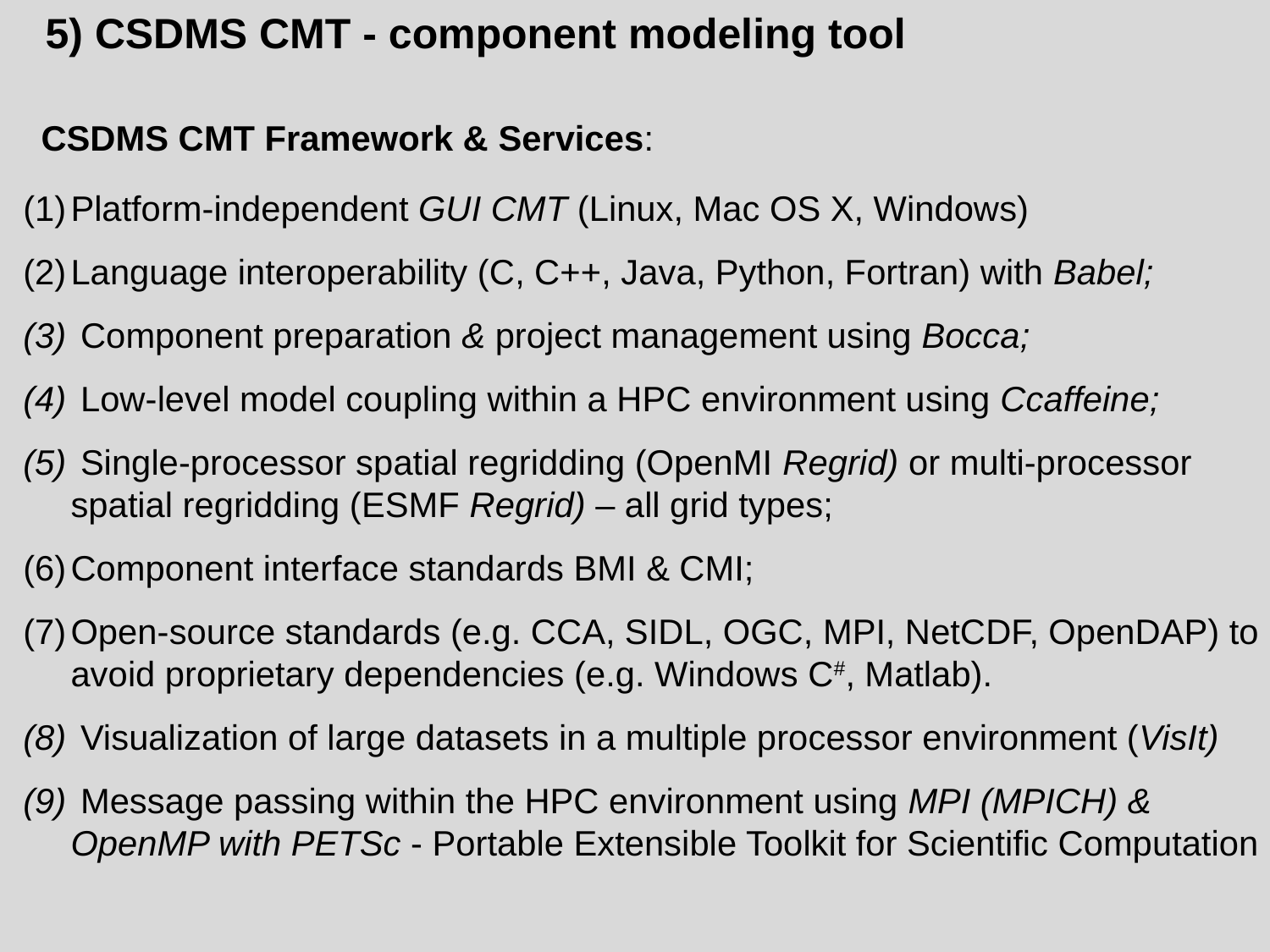

5) CSDMS CMT - component modeling tool
CSDMS CMT Framework & Services:
Platform-independent GUI CMT (Linux, Mac OS X, Windows)
Language interoperability (C, C++, Java, Python, Fortran) with Babel;
 Component preparation & project management using Bocca;
 Low-level model coupling within a HPC environment using Ccaffeine;
 Single-processor spatial regridding (OpenMI Regrid) or multi-processor spatial regridding (ESMF Regrid) – all grid types;
Component interface standards BMI & CMI;
Open-source standards (e.g. CCA, SIDL, OGC, MPI, NetCDF, OpenDAP) to avoid proprietary dependencies (e.g. Windows C#, Matlab).
 Visualization of large datasets in a multiple processor environment (VisIt)
 Message passing within the HPC environment using MPI (MPICH) & OpenMP with PETSc - Portable Extensible Toolkit for Scientific Computation